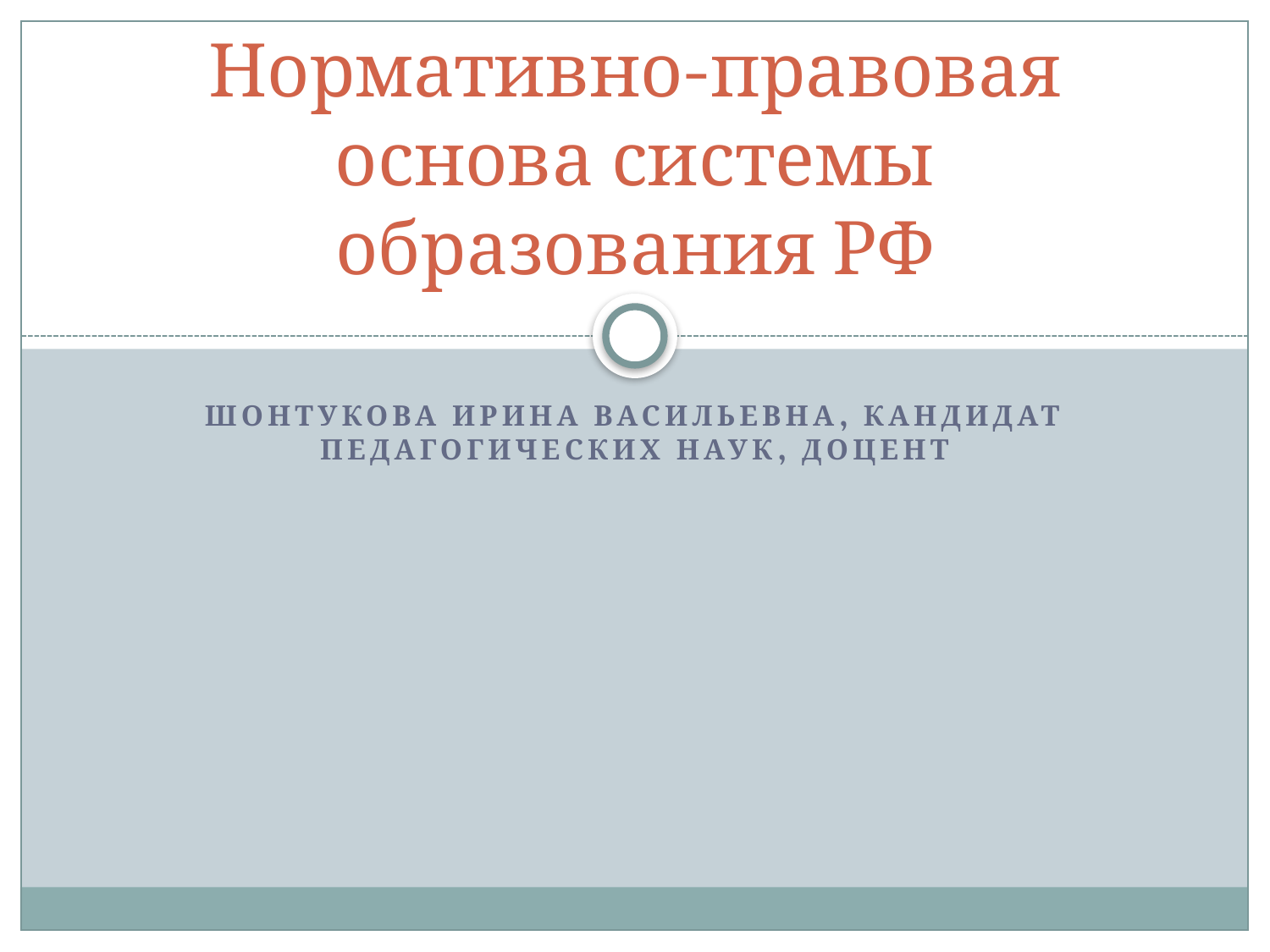

# Нормативно-правовая основа системы образования РФ
Шонтукова ирина васильевна, кандидат педагогических наук, доцент